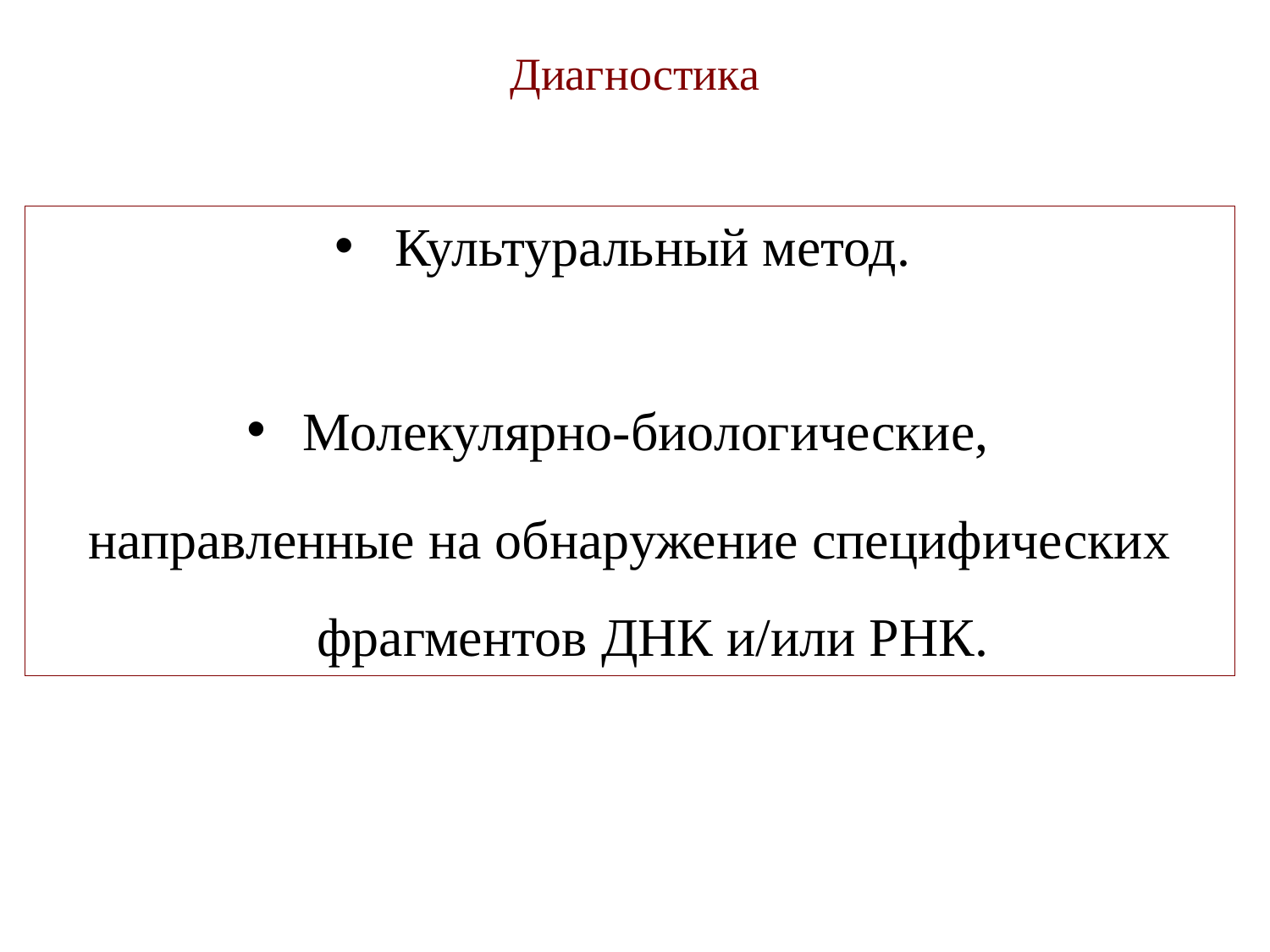

# Диагностика
Культуральный метод.

Молекулярно-биологические,
направленные на обнаружение специфических фрагментов ДНК и/или РНК.